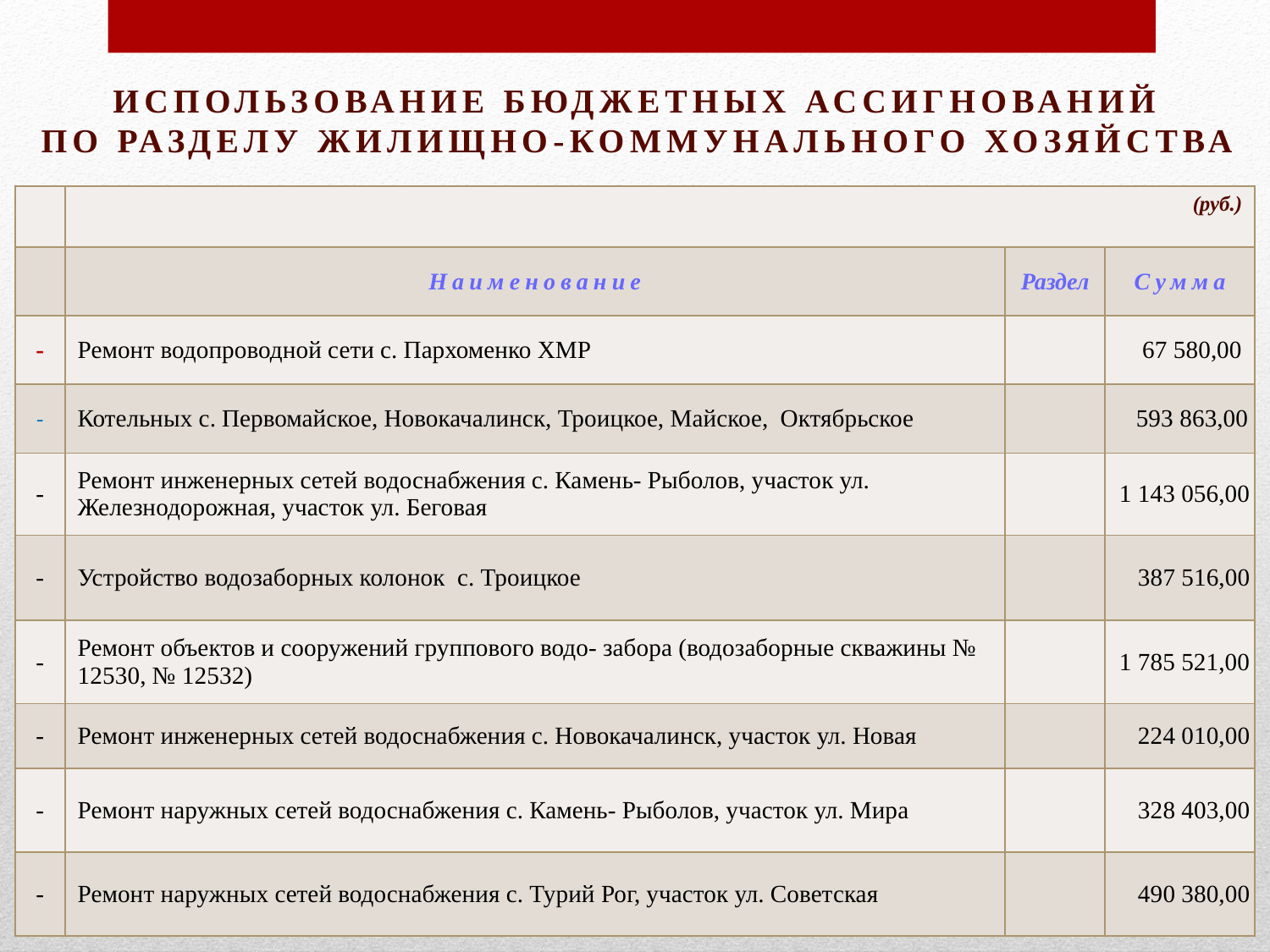

# ИСПОЛЬЗОВАНИЕ БЮДЖЕТНЫХ АССИГНОВАНИЙ ПО РАЗДЕЛУ ЖИЛИЩНО-КОММУНАЛЬНОГО ХОЗЯЙСТВА
|  | (руб.) |  |  |
| --- | --- | --- | --- |
|  | Наименование | Раздел | Сумма |
| - | Ремонт водопроводной сети с. Пархоменко ХМР |  | 67 580,00 |
| - | Котельных с. Первомайское, Новокачалинск, Троицкое, Майское, Октябрьское |  | 593 863,00 |
| - | Ремонт инженерных сетей водоснабжения с. Камень- Рыболов, участок ул. Железнодорожная, участок ул. Беговая |  | 1 143 056,00 |
| - | Устройство водозаборных колонок с. Троицкое |  | 387 516,00 |
| - | Ремонт объектов и сооружений группового водо- забора (водозаборные скважины № 12530, № 12532) |  | 1 785 521,00 |
| - | Ремонт инженерных сетей водоснабжения с. Новокачалинск, участок ул. Новая |  | 224 010,00 |
| - | Ремонт наружных сетей водоснабжения с. Камень- Рыболов, участок ул. Мира |  | 328 403,00 |
| - | Ремонт наружных сетей водоснабжения с. Турий Рог, участок ул. Советская |  | 490 380,00 |